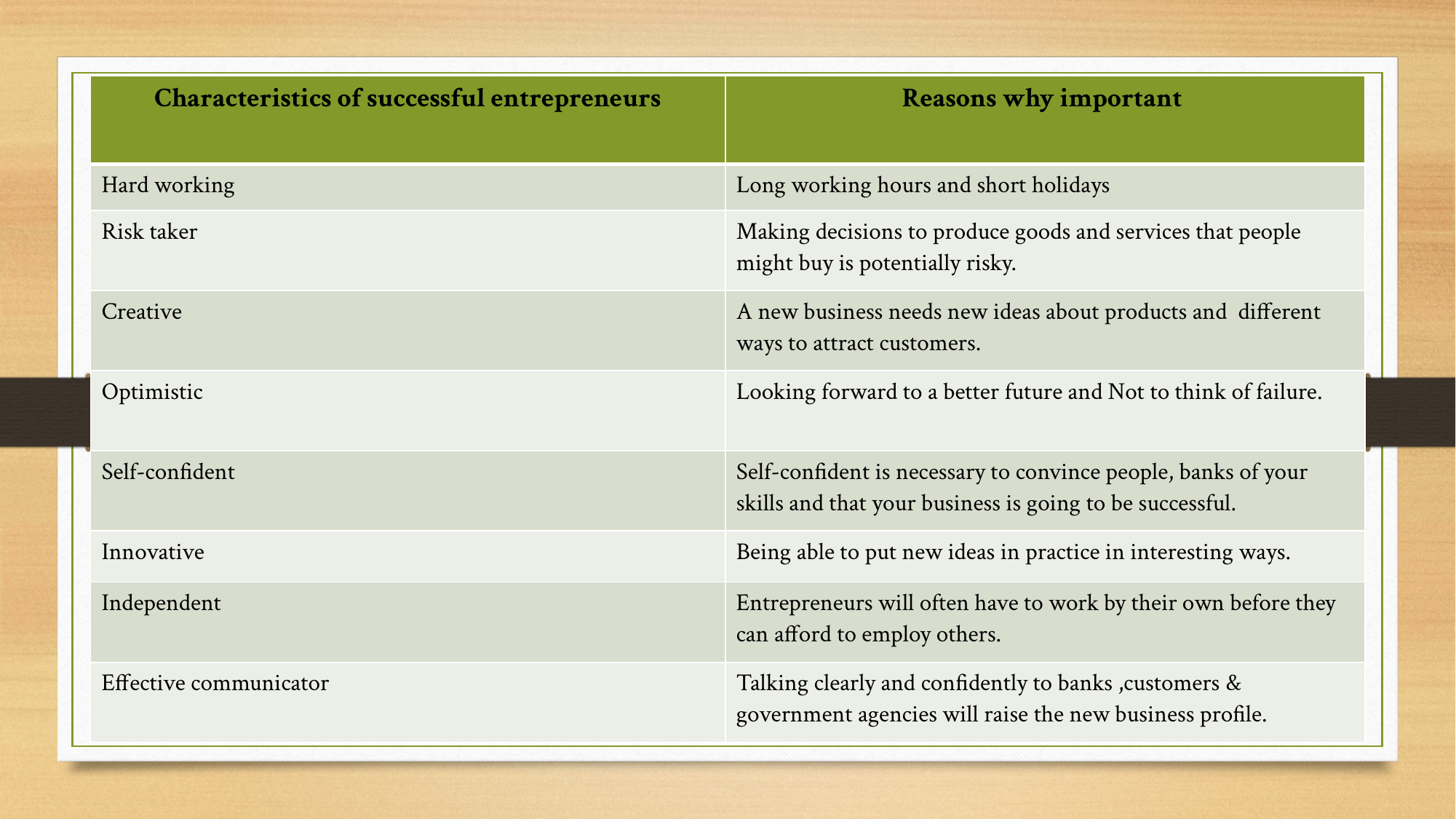

| Characteristics of successful entrepreneurs | Reasons why important |
| --- | --- |
| Hard working | Long working hours and short holidays |
| Risk taker | Making decisions to produce goods and services that people might buy is potentially risky. |
| Creative | A new business needs new ideas about products and different ways to attract customers. |
| Optimistic | Looking forward to a better future and Not to think of failure. |
| Self-confident | Self-confident is necessary to convince people, banks of your skills and that your business is going to be successful. |
| Innovative | Being able to put new ideas in practice in interesting ways. |
| Independent | Entrepreneurs will often have to work by their own before they can afford to employ others. |
| Effective communicator | Talking clearly and confidently to banks ,customers & government agencies will raise the new business profile. |